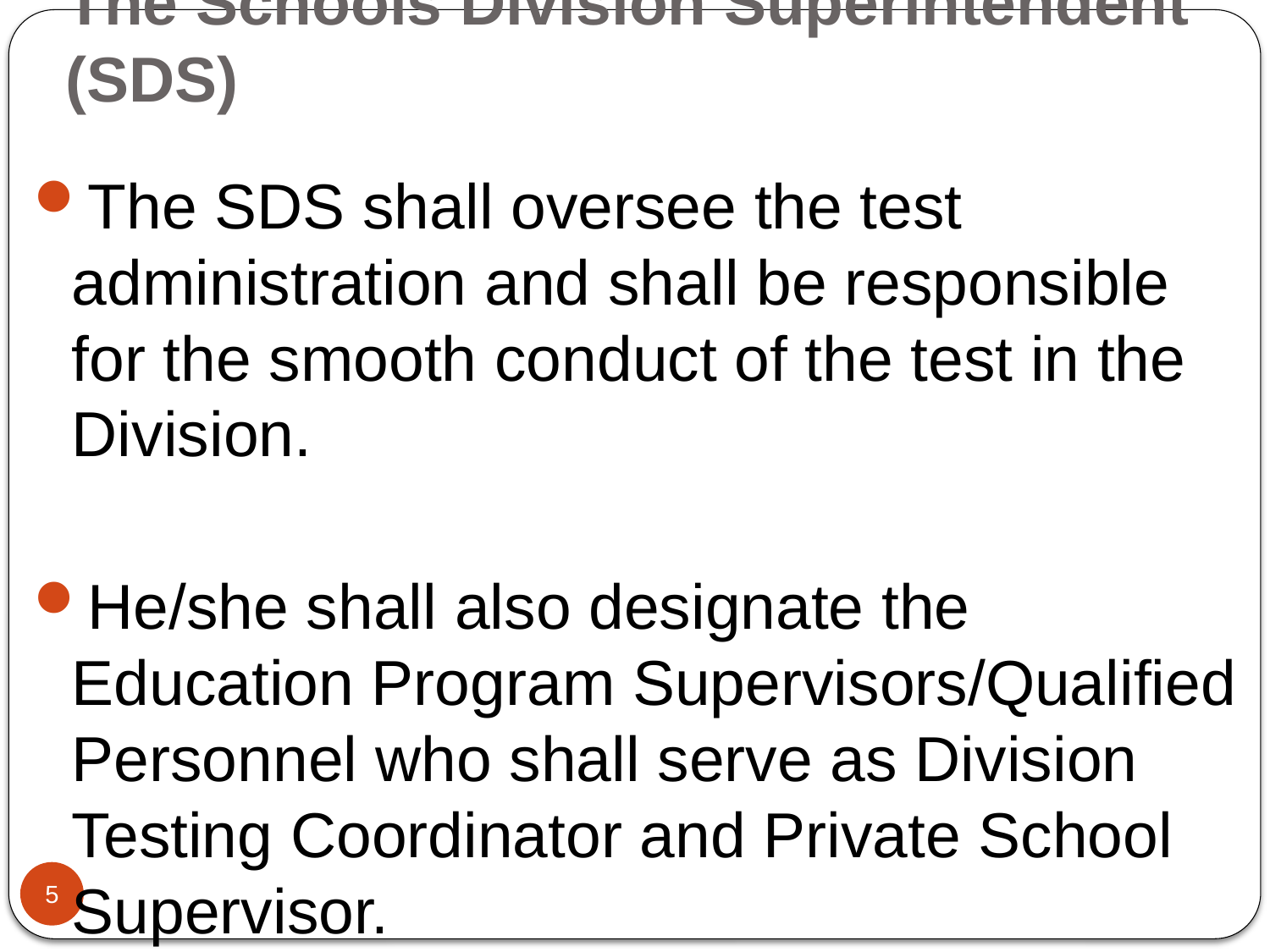

# The Schools Division Superintendent (SDS)
The SDS shall oversee the test administration and shall be responsible for the smooth conduct of the test in the Division.

He/she shall also designate the Education Program Supervisors/Qualified Personnel who shall serve as Division Testing Coordinator and Private School Supervisor.

5